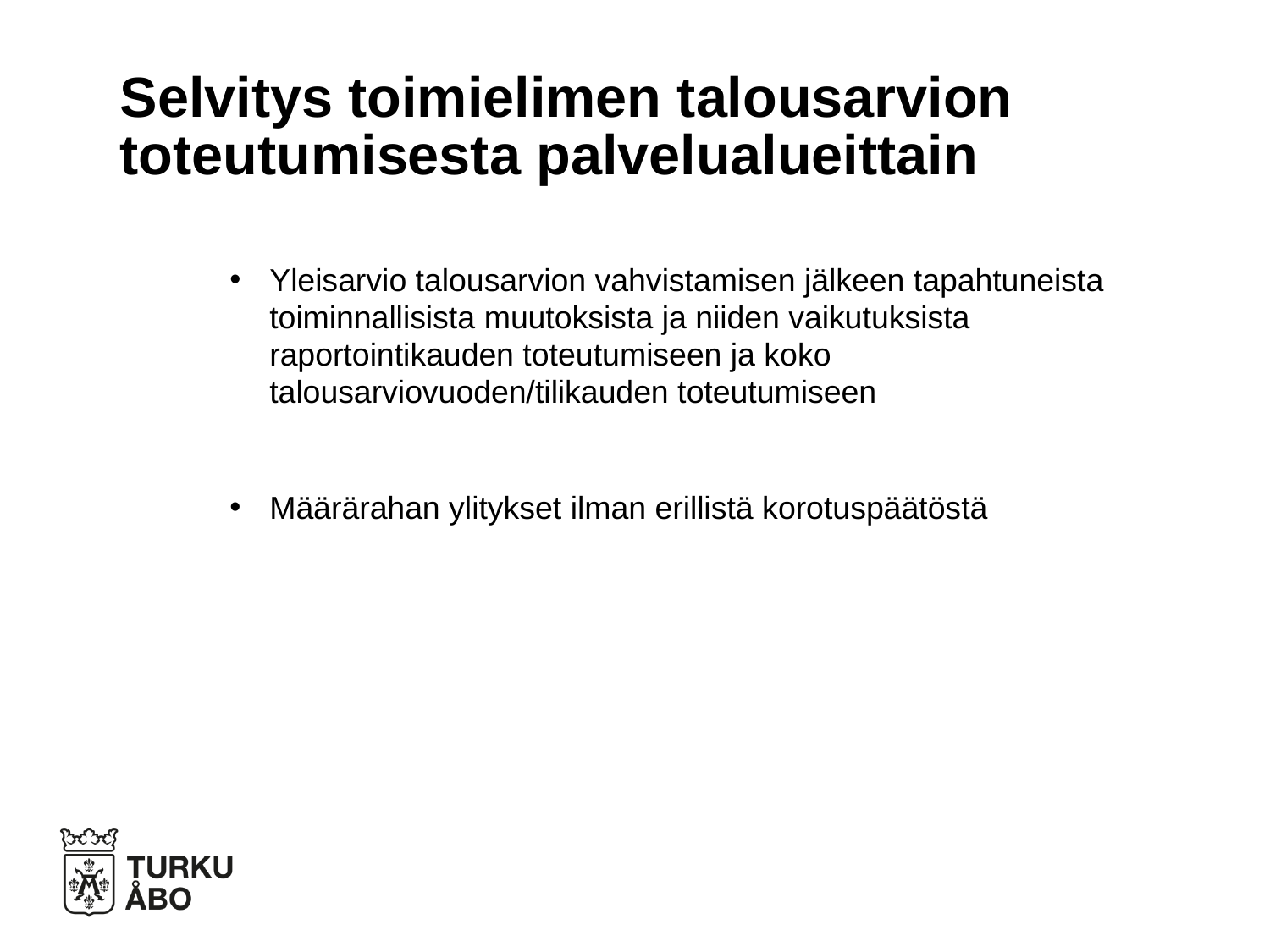

# Selvitys toimielimen talousarvion toteutumisesta palvelualueittain
Yleisarvio talousarvion vahvistamisen jälkeen tapahtuneista toiminnallisista muutoksista ja niiden vaikutuksista raportointikauden toteutumiseen ja koko talousarviovuoden/tilikauden toteutumiseen

Määrärahan ylitykset ilman erillistä korotuspäätöstä